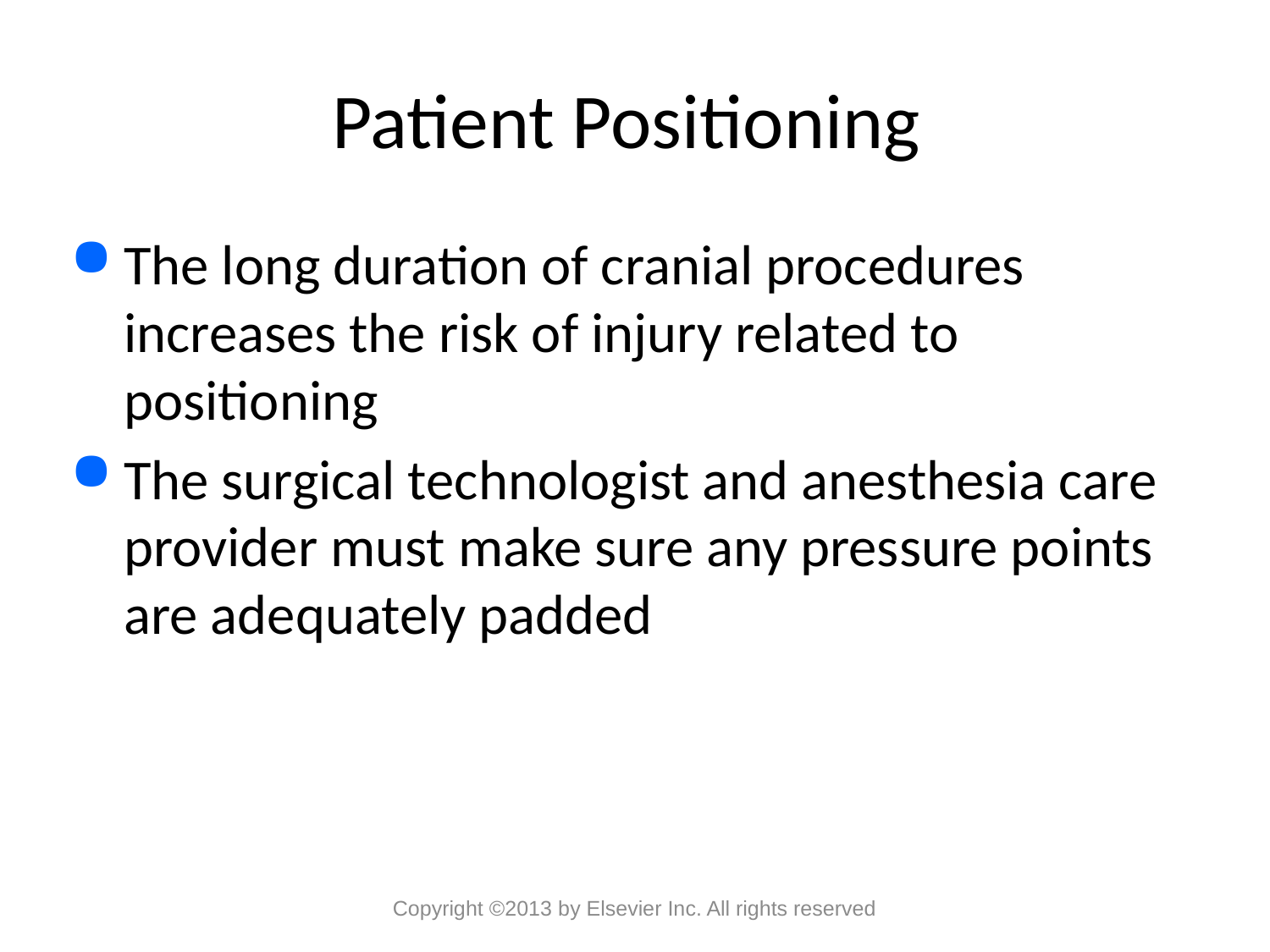

# Patient Positioning
The long duration of cranial procedures increases the risk of injury related to positioning
The surgical technologist and anesthesia care provider must make sure any pressure points are adequately padded

Copyright ©2013 by Elsevier Inc. All rights reserved